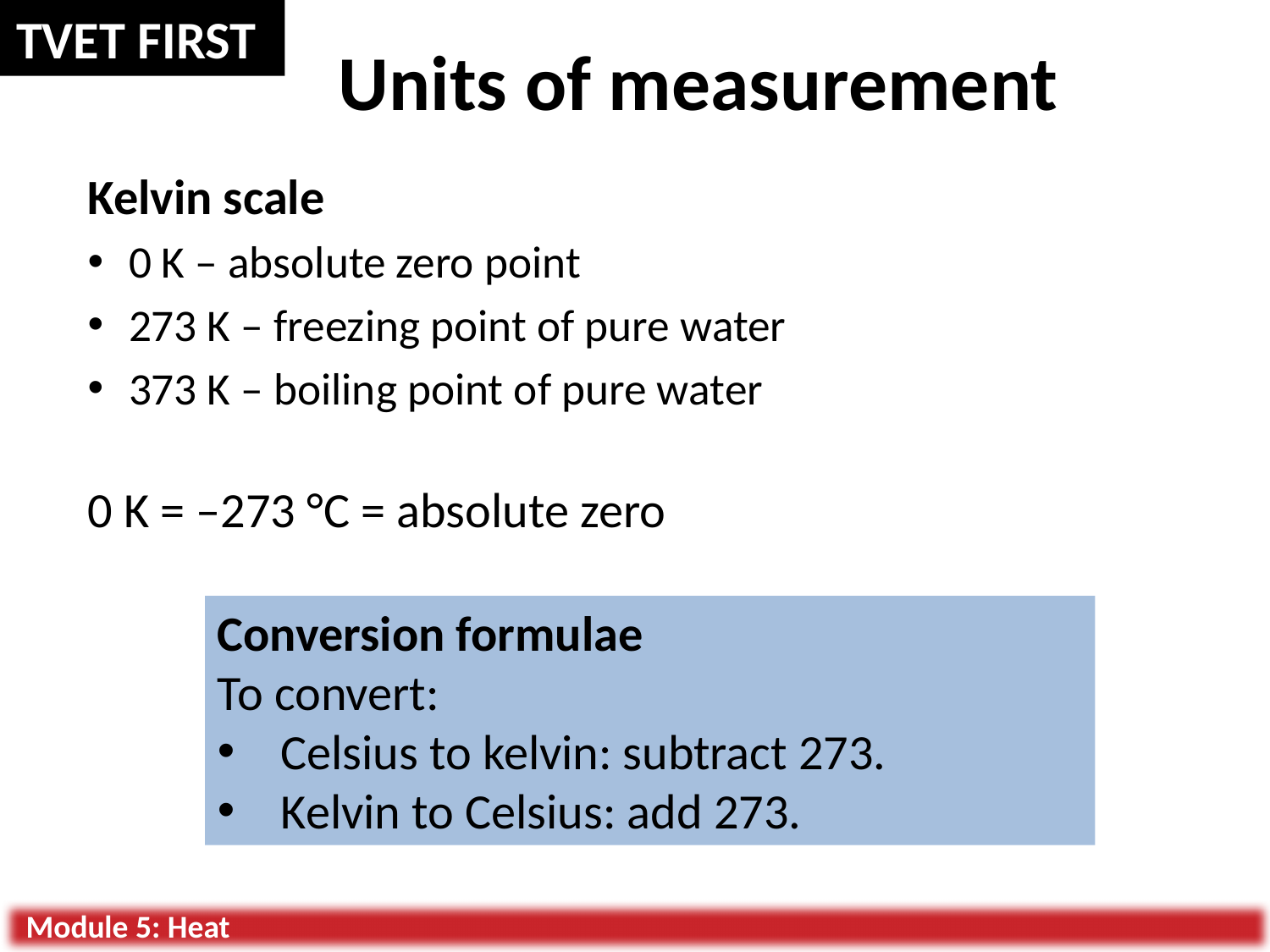

# Units of measurement
Kelvin scale
0 K – absolute zero point
273 K – freezing point of pure water
373 K – boiling point of pure water

0 K = –273 °C = absolute zero

Conversion formulae
To convert:
Celsius to kelvin: subtract 273.
Kelvin to Celsius: add 273.